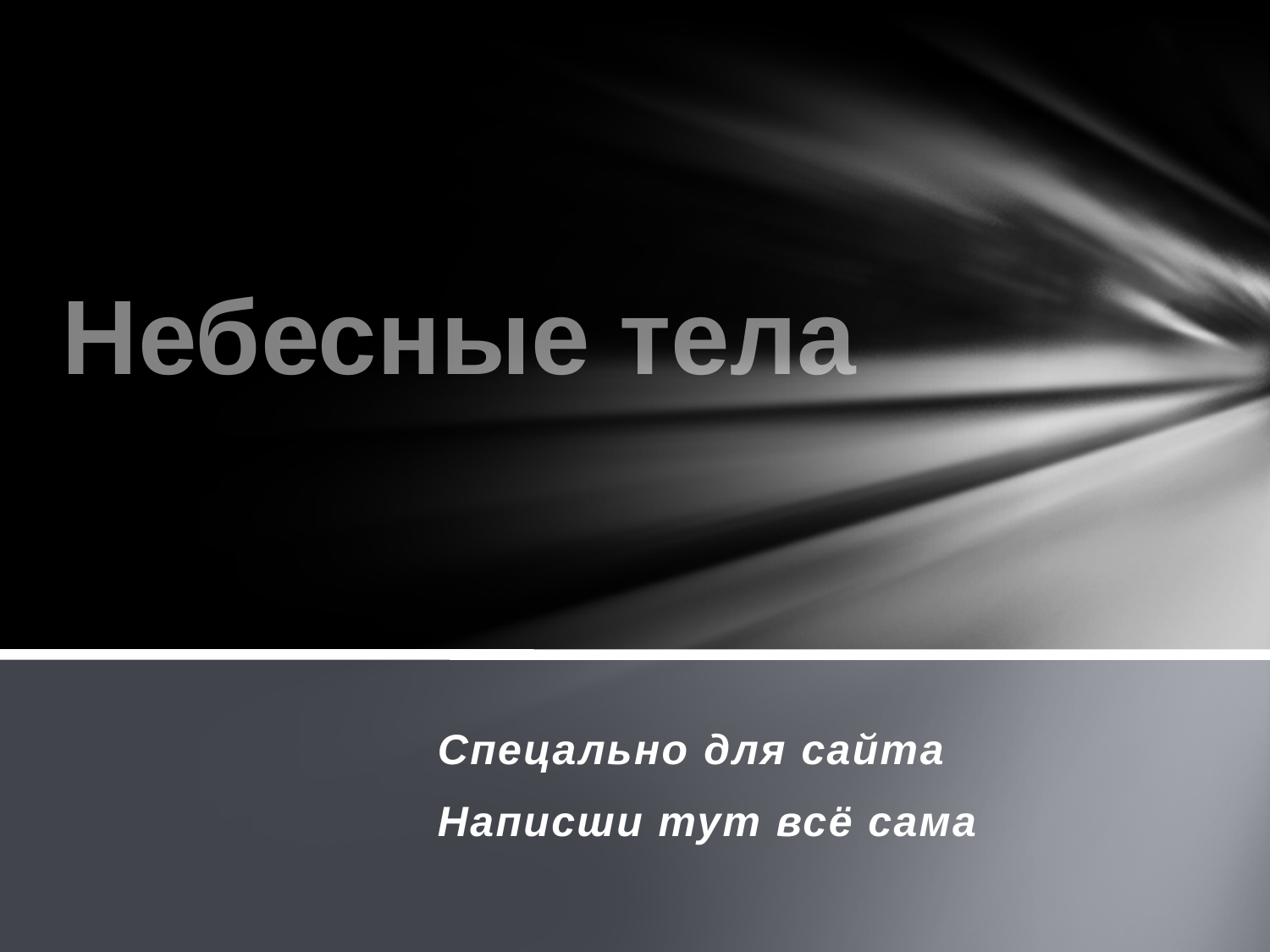

# Небесные тела
Спецально для сайта
Написши тут всё сама